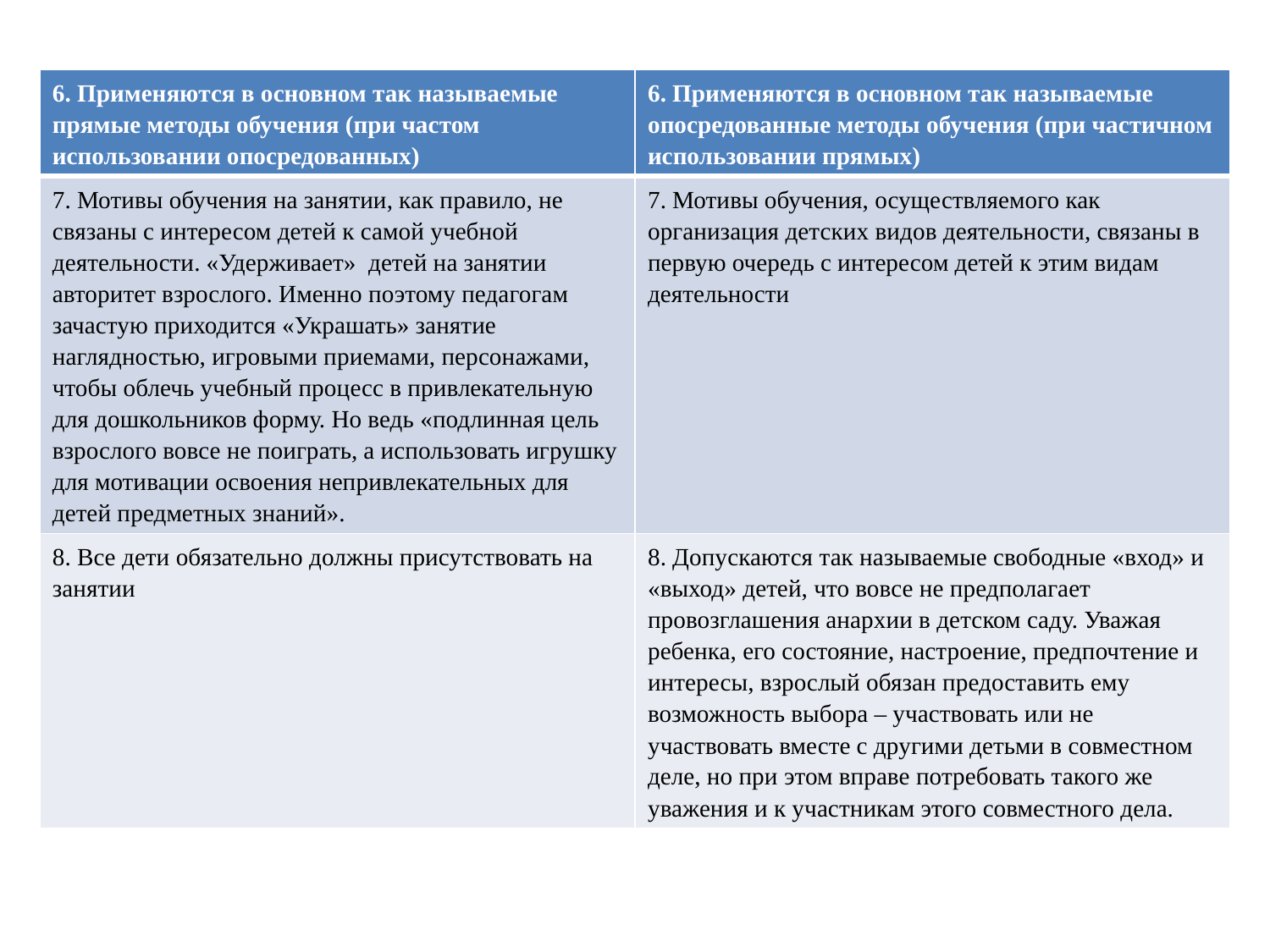

| 6. Применяются в основном так называемые прямые методы обучения (при частом использовании опосредованных) | 6. Применяются в основном так называемые опосредованные методы обучения (при частичном использовании прямых) |
| --- | --- |
| 7. Мотивы обучения на занятии, как правило, не связаны с интересом детей к самой учебной деятельности. «Удерживает» детей на занятии авторитет взрослого. Именно поэтому педагогам зачастую приходится «Украшать» занятие наглядностью, игровыми приемами, персонажами, чтобы облечь учебный процесс в привлекательную для дошкольников форму. Но ведь «подлинная цель взрослого вовсе не поиграть, а использовать игрушку для мотивации освоения непривлекательных для детей предметных знаний». | 7. Мотивы обучения, осуществляемого как организация детских видов деятельности, связаны в первую очередь с интересом детей к этим видам деятельности |
| 8. Все дети обязательно должны присутствовать на занятии | 8. Допускаются так называемые свободные «вход» и «выход» детей, что вовсе не предполагает провозглашения анархии в детском саду. Уважая ребенка, его состояние, настроение, предпочтение и интересы, взрослый обязан предоставить ему возможность выбора – участвовать или не участвовать вместе с другими детьми в совместном деле, но при этом вправе потребовать такого же уважения и к участникам этого совместного дела. |